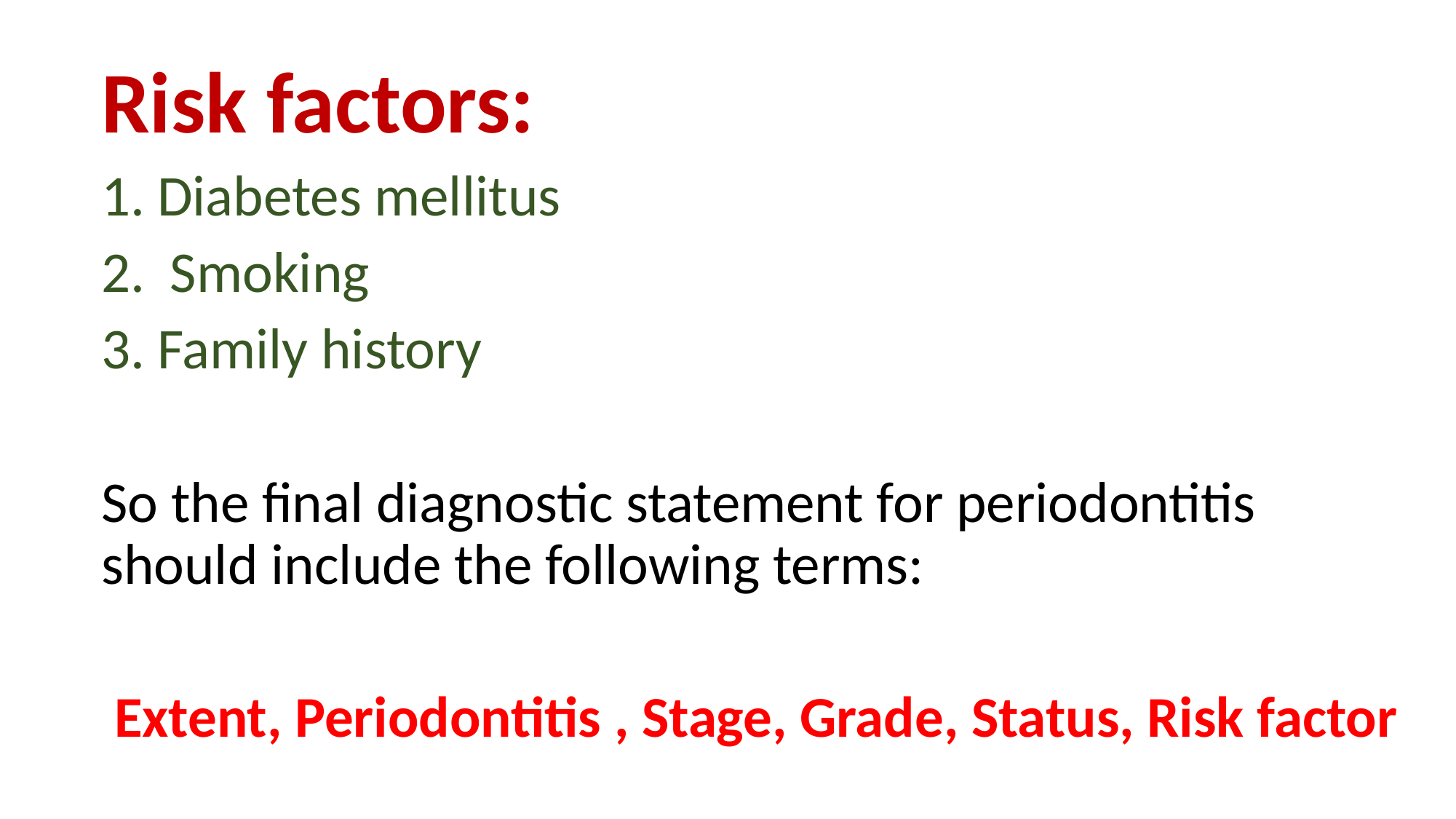

Risk factors:
Diabetes mellitus
 Smoking
Family history

So the final diagnostic statement for periodontitis should include the following terms:

 Extent, Periodontitis , Stage, Grade, Status, Risk factor